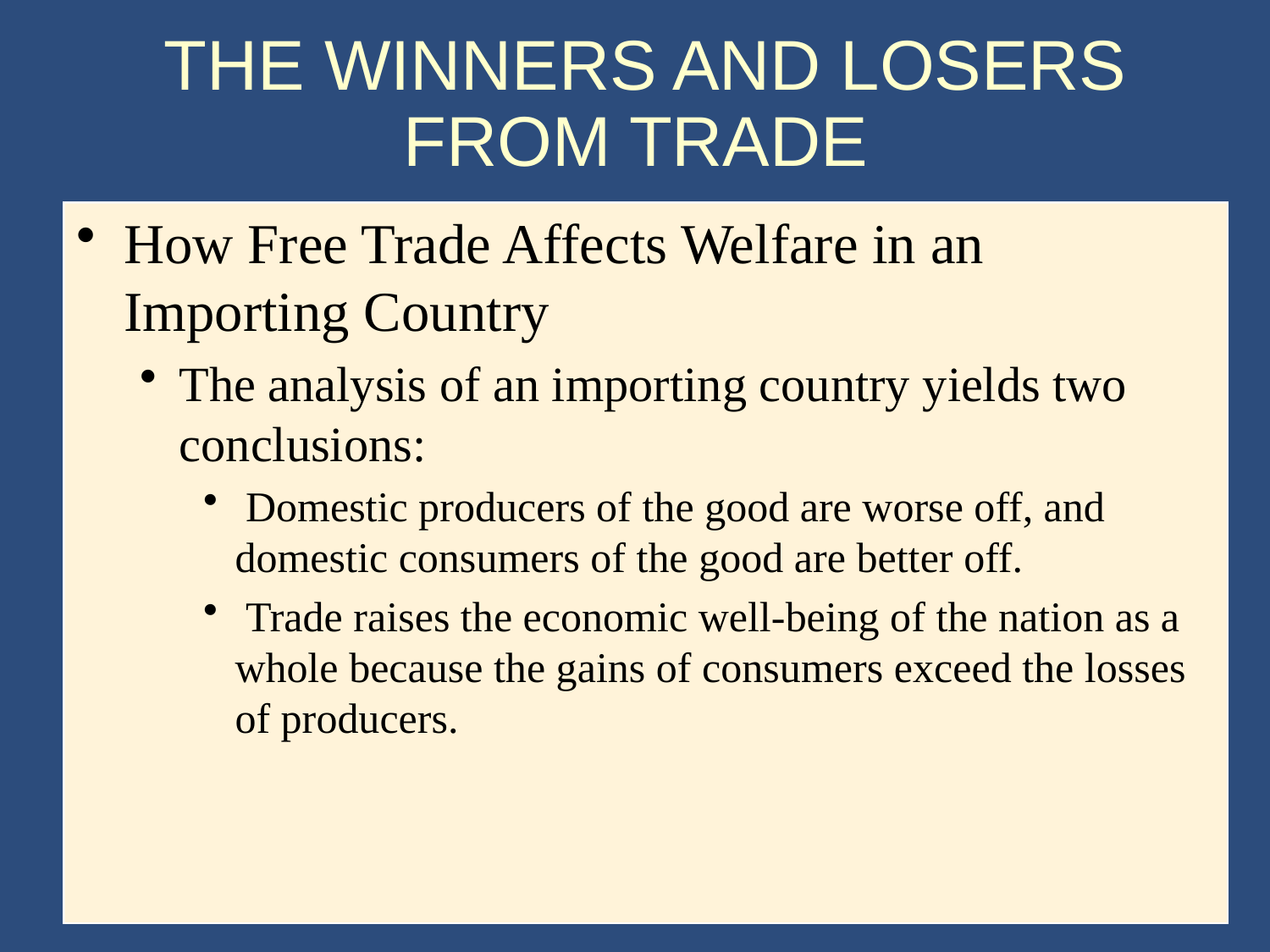

# THE WINNERS AND LOSERS FROM TRADE
How Free Trade Affects Welfare in an Importing Country
The analysis of an importing country yields two conclusions:
 Domestic producers of the good are worse off, and domestic consumers of the good are better off.
 Trade raises the economic well-being of the nation as a whole because the gains of consumers exceed the losses of producers.